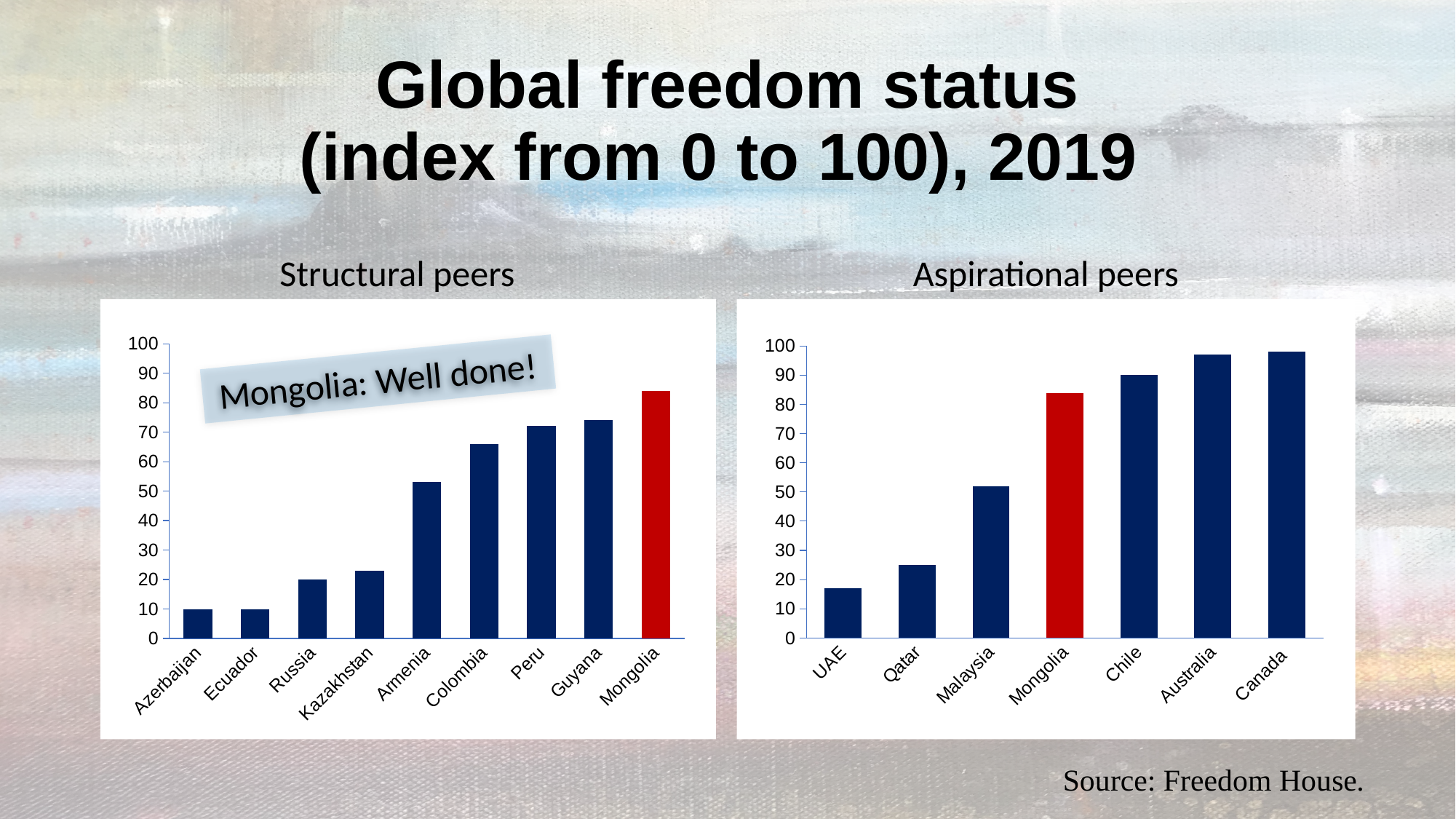

# Global freedom status (index from 0 to 100), 2019

Structural peers
Aspirational peers

### Chart

| Category |  |
|---|---|
| Azerbaijan | 10.0 |
| Ecuador | 10.0 |
| Russia | 20.0 |
| Kazakhstan | 23.0 |
| Armenia | 53.0 |
| Colombia | 66.0 |
| Peru | 72.0 |
| Guyana | 74.0 |
| Mongolia | 84.0 |

### Chart

| Category |  |
|---|---|
| UAE | 17.0 |
| Qatar | 25.0 |
| Malaysia | 52.0 |
| Mongolia | 84.0 |
| Chile | 90.0 |
| Australia | 97.0 |
| Canada  | 98.0 |
Mongolia: Well done!
Shaped like a sickle
Rapid growth
Stagnation
Stagnation
Source: Freedom House.